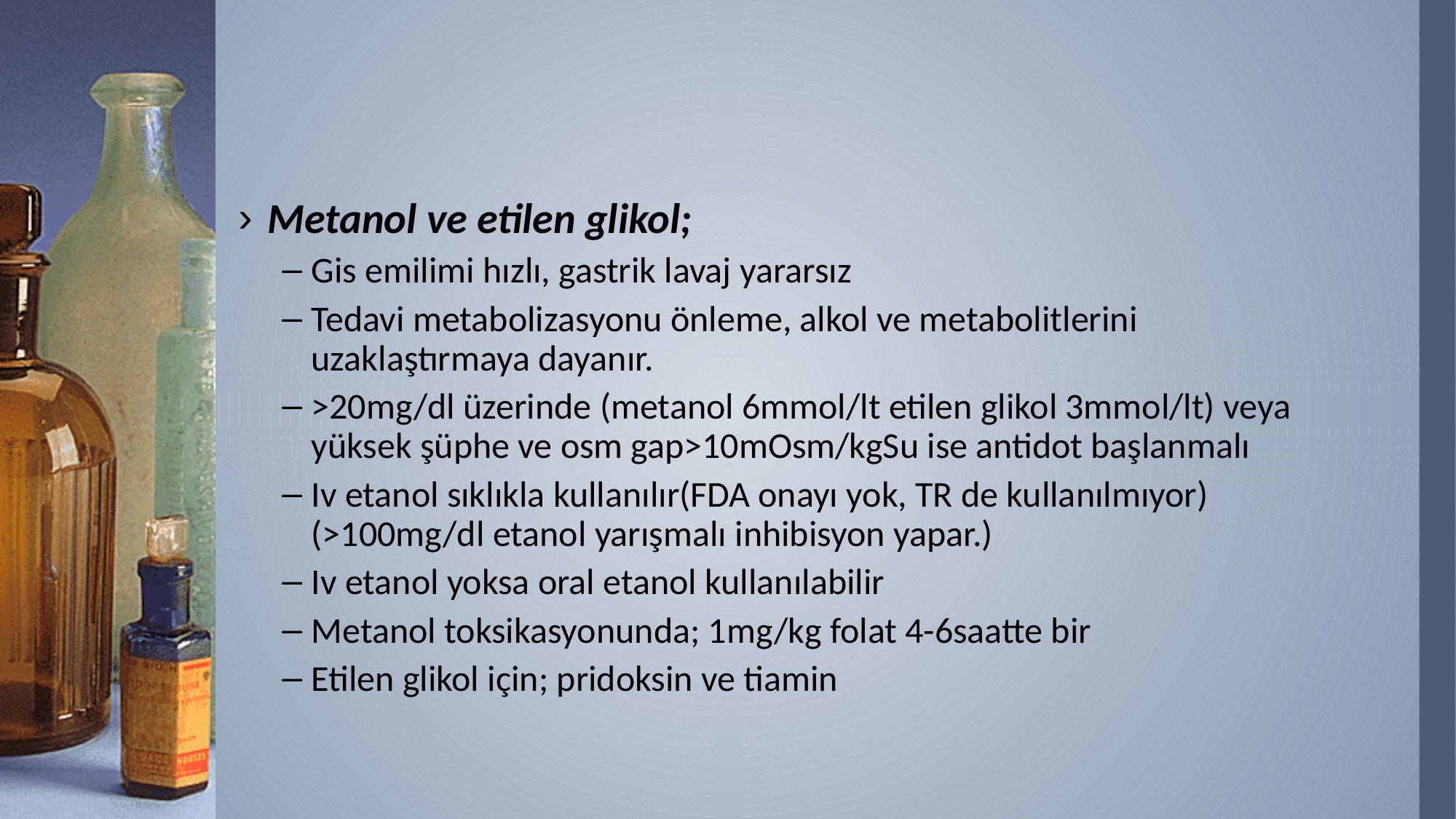

#
Metanol ve etilen glikol;
Gis emilimi hızlı, gastrik lavaj yararsız
Tedavi metabolizasyonu önleme, alkol ve metabolitlerini uzaklaştırmaya dayanır.
>20mg/dl üzerinde (metanol 6mmol/lt etilen glikol 3mmol/lt) veya yüksek şüphe ve osm gap>10mOsm/kgSu ise antidot başlanmalı
Iv etanol sıklıkla kullanılır(FDA onayı yok, TR de kullanılmıyor)(>100mg/dl etanol yarışmalı inhibisyon yapar.)
Iv etanol yoksa oral etanol kullanılabilir
Metanol toksikasyonunda; 1mg/kg folat 4-6saatte bir
Etilen glikol için; pridoksin ve tiamin